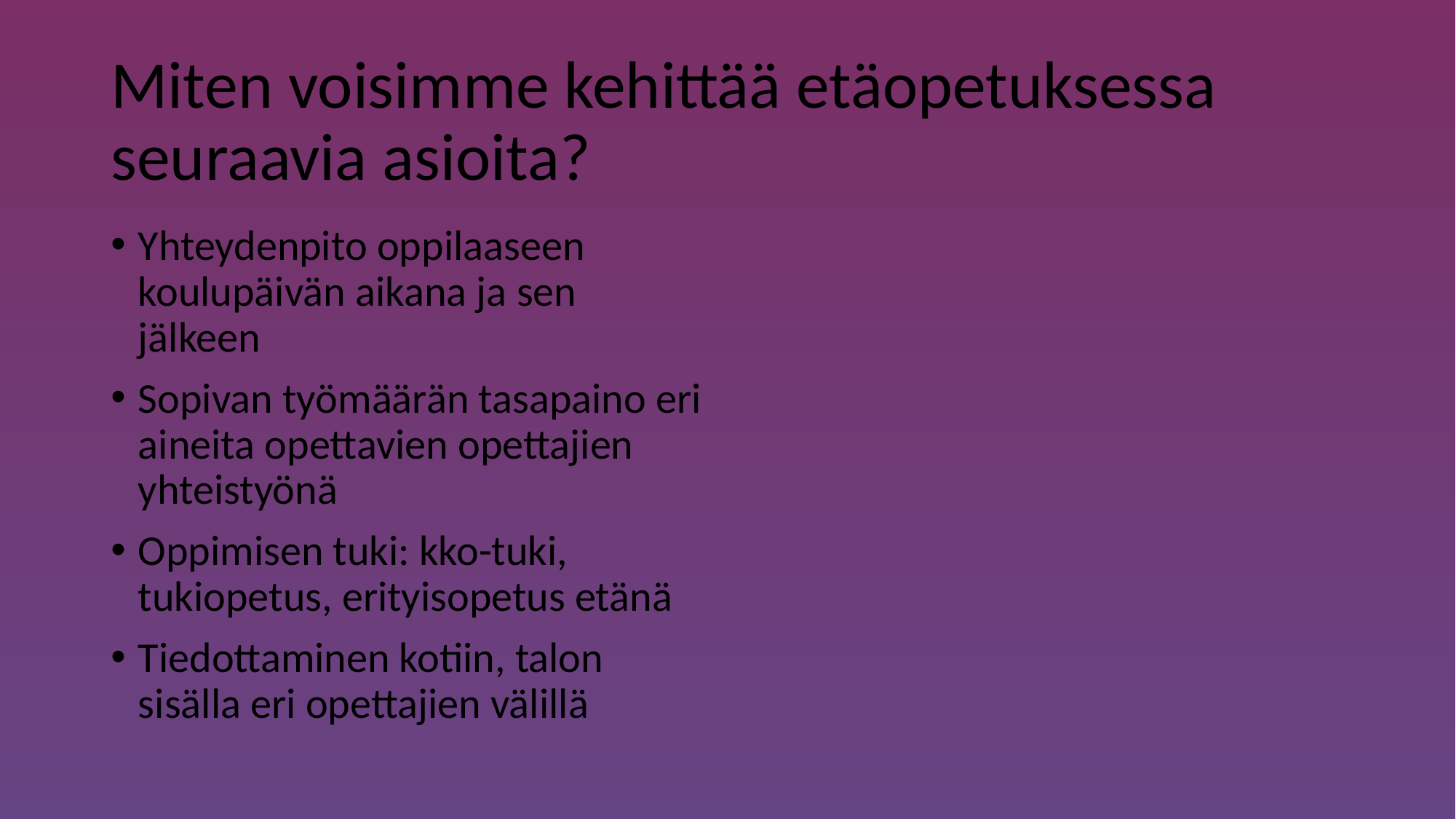

# Miten voisimme kehittää etäopetuksessa seuraavia asioita?
Yhteydenpito oppilaaseen koulupäivän aikana ja sen jälkeen
Sopivan työmäärän tasapaino eri aineita opettavien opettajien yhteistyönä
Oppimisen tuki: kko-tuki, tukiopetus, erityisopetus etänä
Tiedottaminen kotiin, talon sisälla eri opettajien välillä